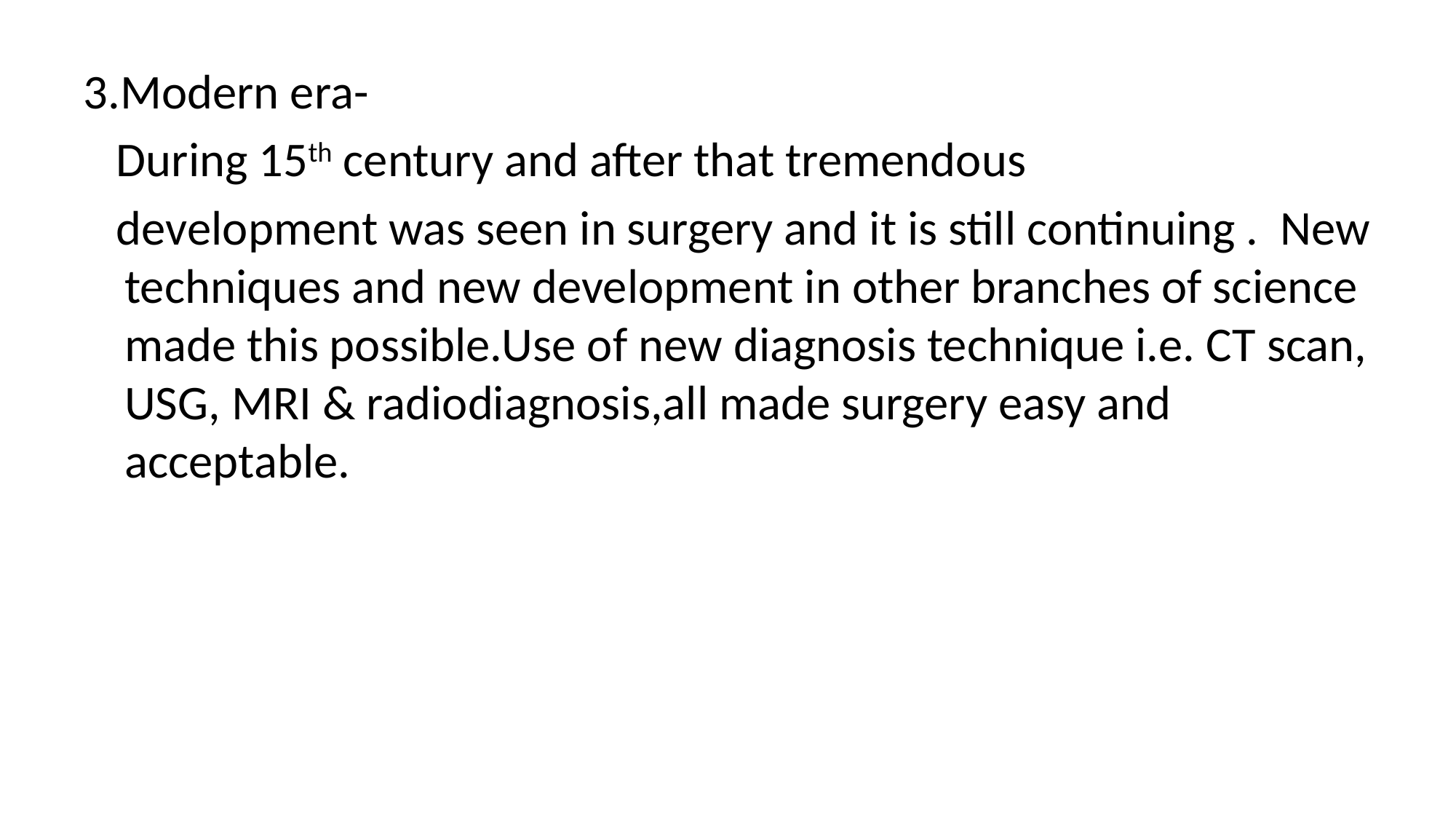

3.Modern era-
   During 15th century and after that tremendous
   development was seen in surgery and it is still continuing .  New techniques and new development in other branches of science made this possible.Use of new diagnosis technique i.e. CT scan, USG, MRI & radiodiagnosis,all made surgery easy and acceptable.